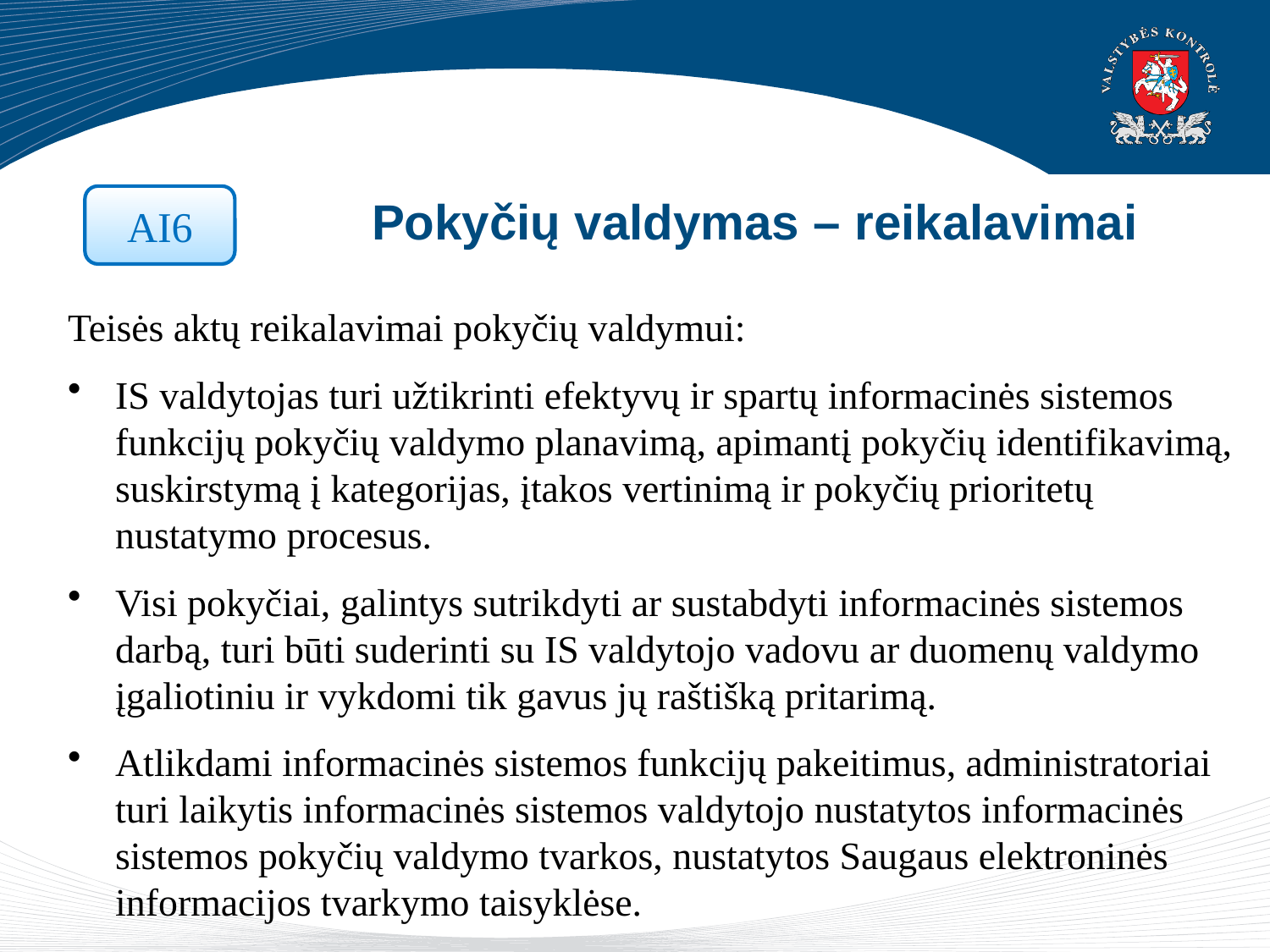

# Pokyčių valdymas – reikalavimai
AI6
Teisės aktų reikalavimai pokyčių valdymui:
IS valdytojas turi užtikrinti efektyvų ir spartų informacinės sistemos funkcijų pokyčių valdymo planavimą, apimantį pokyčių identifikavimą, suskirstymą į kategorijas, įtakos vertinimą ir pokyčių prioritetų nustatymo procesus.
Visi pokyčiai, galintys sutrikdyti ar sustabdyti informacinės sistemos darbą, turi būti suderinti su IS valdytojo vadovu ar duomenų valdymo įgaliotiniu ir vykdomi tik gavus jų raštišką pritarimą.
Atlikdami informacinės sistemos funkcijų pakeitimus, administratoriai turi laikytis informacinės sistemos valdytojo nustatytos informacinės sistemos pokyčių valdymo tvarkos, nustatytos Saugaus elektroninės informacijos tvarkymo taisyklėse.